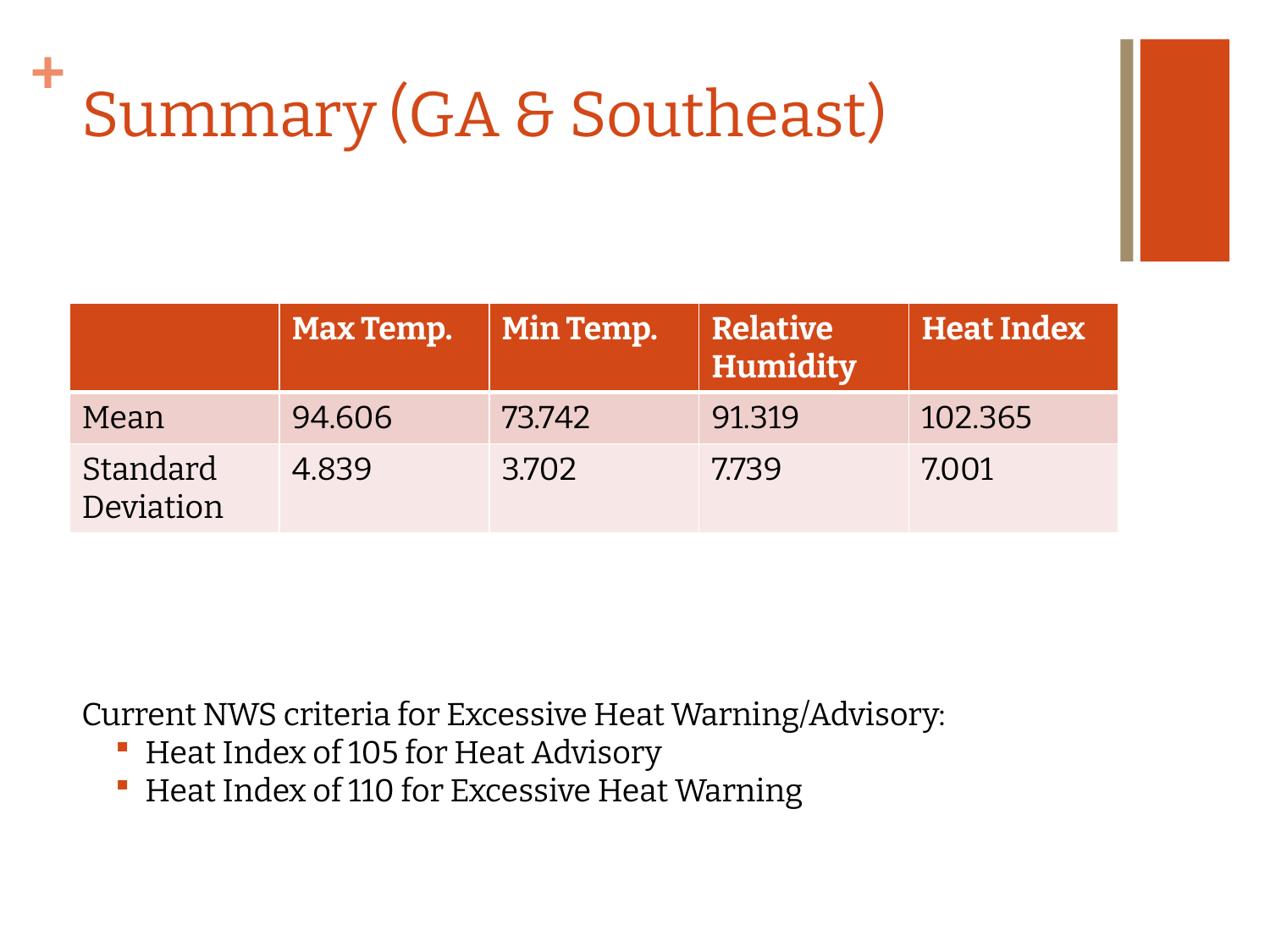

# Summary (GA & Southeast)
|  | Max Temp. | Min Temp. | Relative Humidity | Heat Index |
| --- | --- | --- | --- | --- |
| Mean | 94.606 | 73.742 | 91.319 | 102.365 |
| Standard Deviation | 4.839 | 3.702 | 7.739 | 7.001 |
Current NWS criteria for Excessive Heat Warning/Advisory:
Heat Index of 105 for Heat Advisory
Heat Index of 110 for Excessive Heat Warning